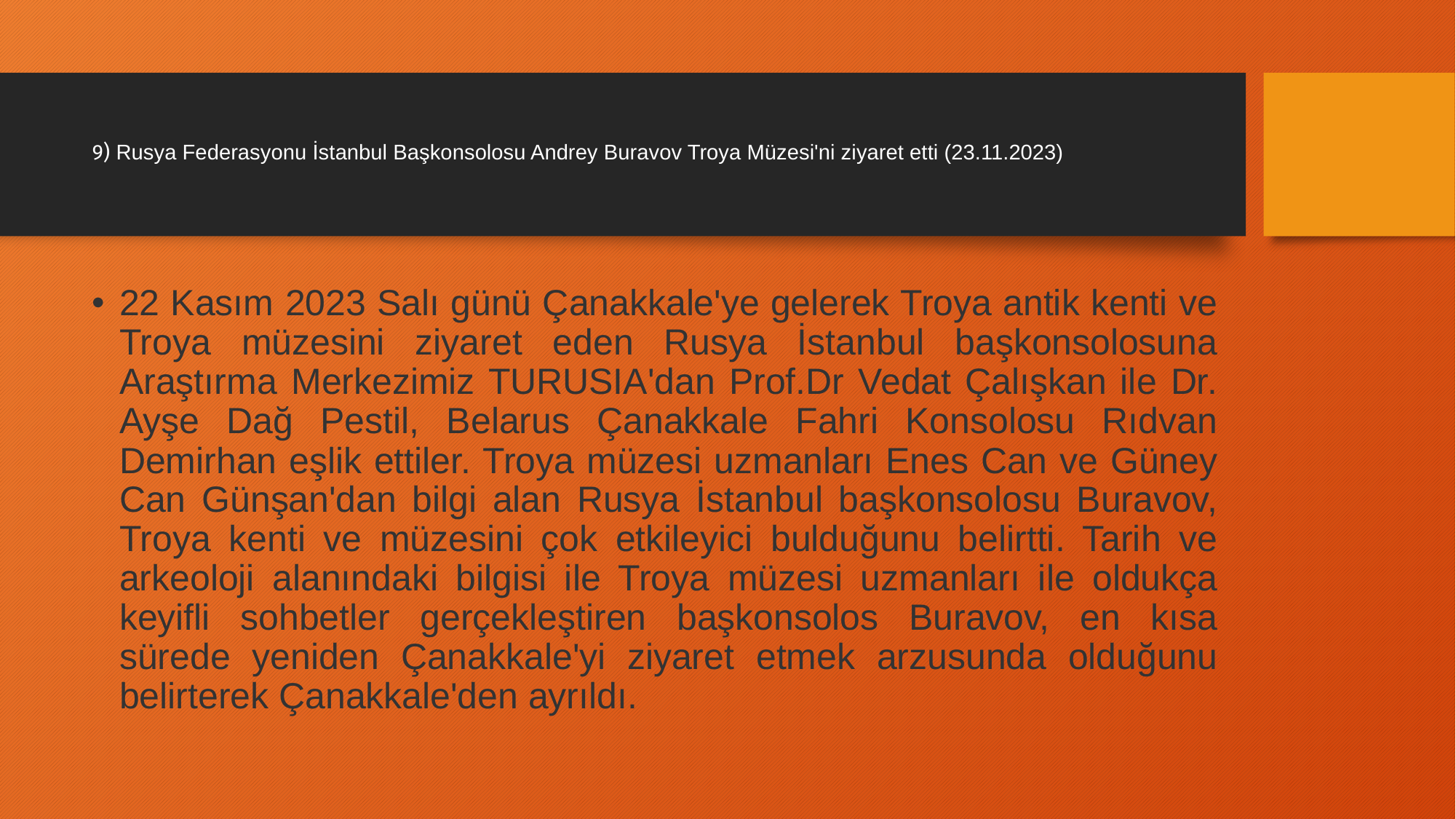

# 9) Rusya Federasyonu İstanbul Başkonsolosu Andrey Buravov Troya Müzesi'ni ziyaret etti (23.11.2023)
22 Kasım 2023 Salı günü Çanakkale'ye gelerek Troya antik kenti ve Troya müzesini ziyaret eden Rusya İstanbul başkonsolosuna Araştırma Merkezimiz TURUSIA'dan Prof.Dr Vedat Çalışkan ile Dr. Ayşe Dağ Pestil, Belarus Çanakkale Fahri Konsolosu Rıdvan Demirhan eşlik ettiler. Troya müzesi uzmanları Enes Can ve Güney Can Günşan'dan bilgi alan Rusya İstanbul başkonsolosu Buravov, Troya kenti ve müzesini çok etkileyici bulduğunu belirtti. Tarih ve arkeoloji alanındaki bilgisi ile Troya müzesi uzmanları ile oldukça keyifli sohbetler gerçekleştiren başkonsolos Buravov, en kısa sürede yeniden Çanakkale'yi ziyaret etmek arzusunda olduğunu belirterek Çanakkale'den ayrıldı.